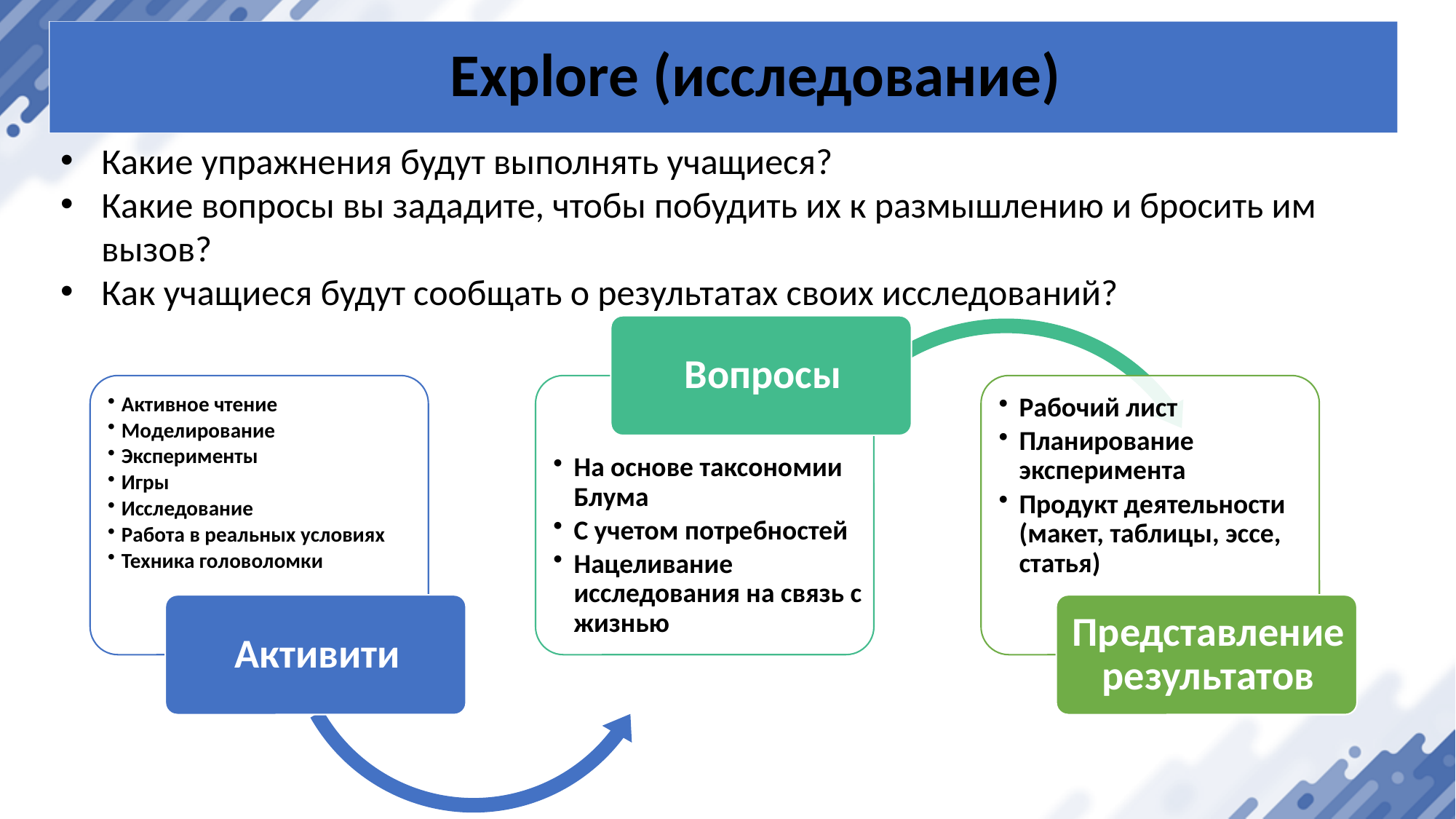

Explore (исследование)
Какие упражнения будут выполнять учащиеся?
Какие вопросы вы зададите, чтобы побудить их к размышлению и бросить им вызов?
Как учащиеся будут сообщать о результатах своих исследований?
Активное чтение
Моделирование
Эксперименты
Игры
Исследование
Работа в реальных условиях
Техника головоломки
Активити
На основе таксономии Блума
С учетом потребностей
Нацеливание исследования на связь с жизнью
Вопросы
Рабочий лист
Планирование эксперимента
Продукт деятельности (макет, таблицы, эссе, статья)
Представление результатов